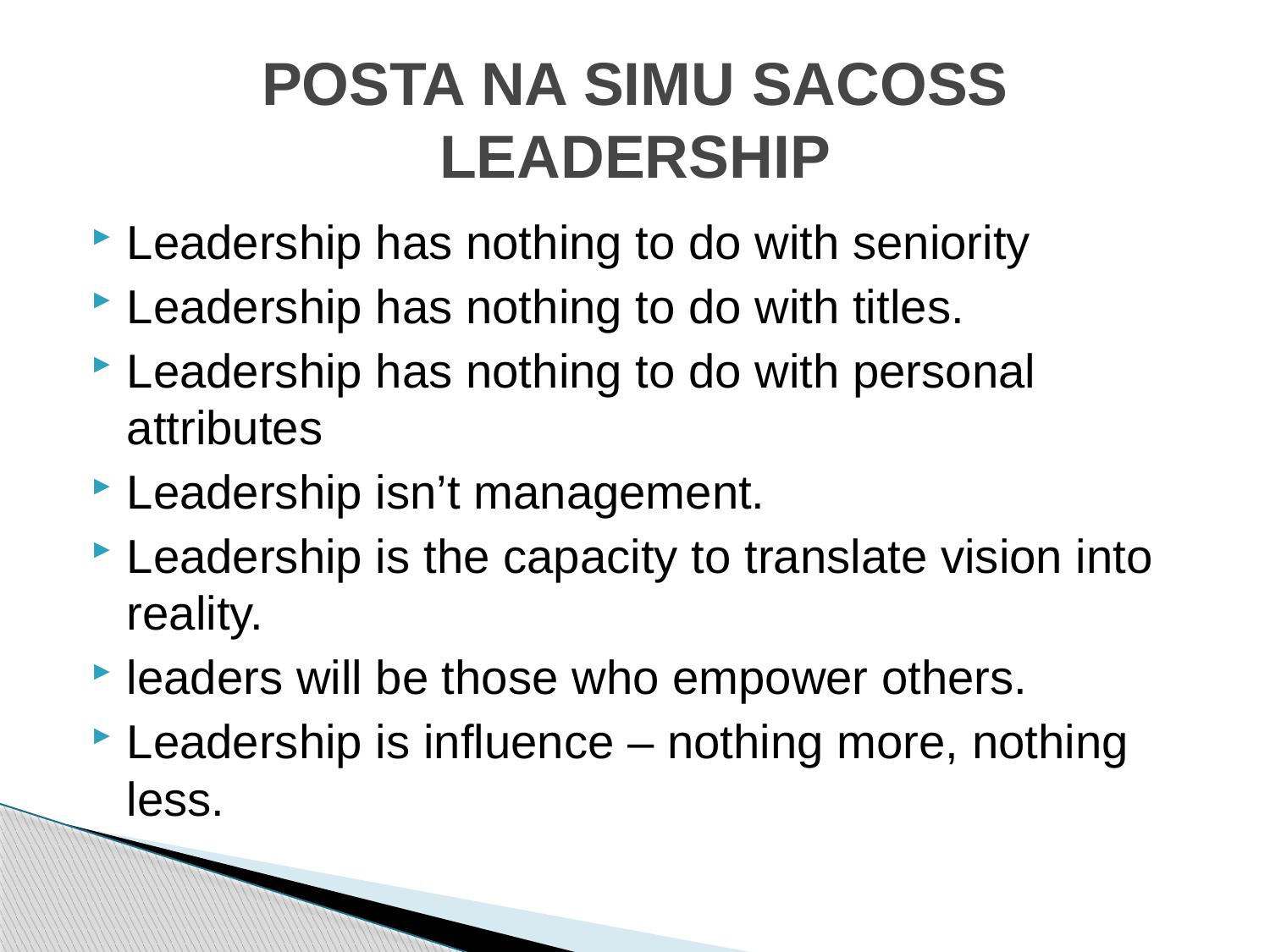

# POSTA NA SIMU SACOSS LEADERSHIP
Leadership has nothing to do with seniority
Leadership has nothing to do with titles.
Leadership has nothing to do with personal attributes
Leadership isn’t management.
Leadership is the capacity to translate vision into reality.
leaders will be those who empower others.
Leadership is influence – nothing more, nothing less.